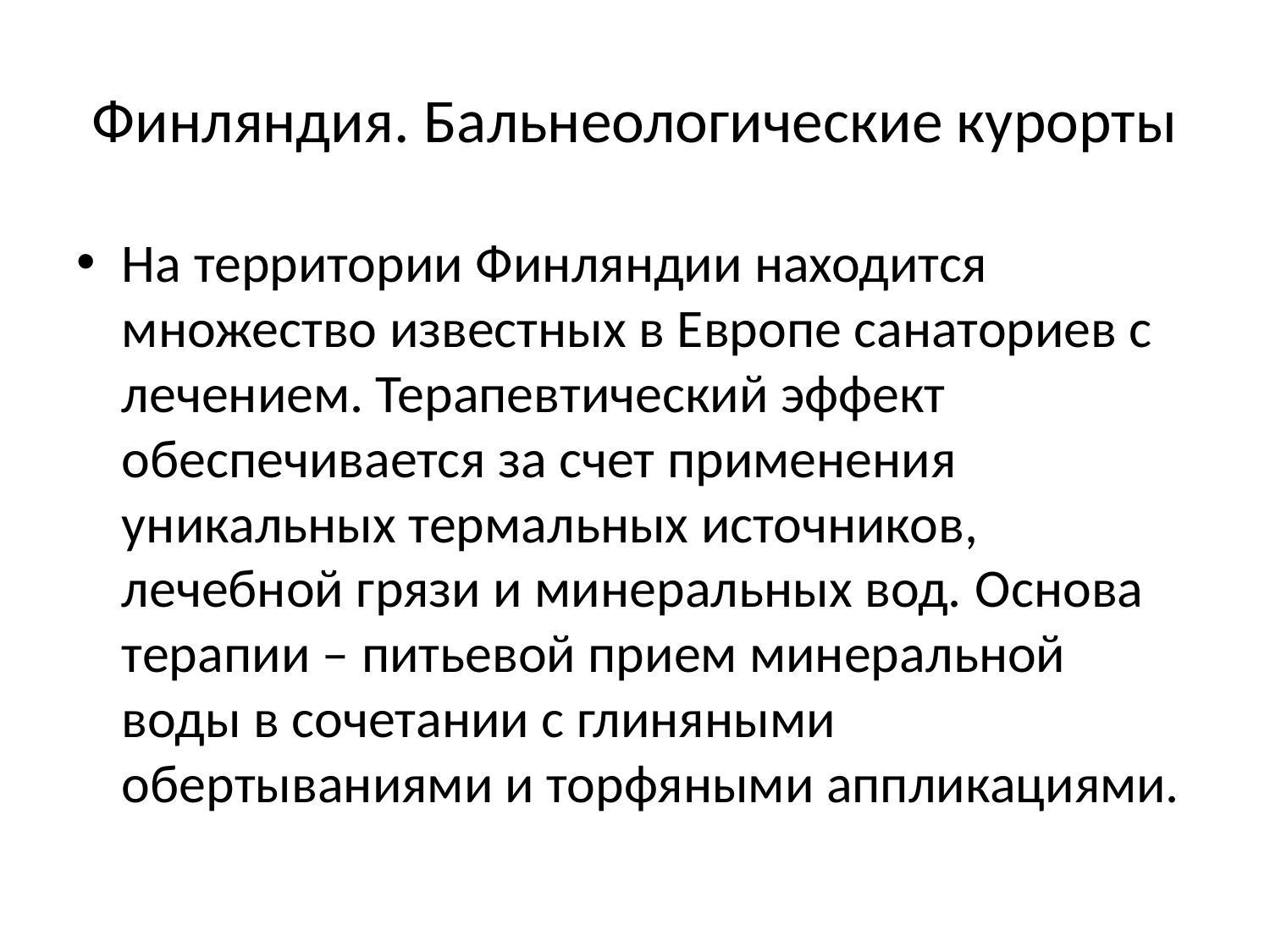

# Финляндия. Бальнеологические курорты
На территории Финляндии находится множество известных в Европе санаториев с лечением. Терапевтический эффект обеспечивается за счет применения уникальных термальных источников, лечебной грязи и минеральных вод. Основа терапии – питьевой прием минеральной воды в сочетании с глиняными обертываниями и торфяными аппликациями.